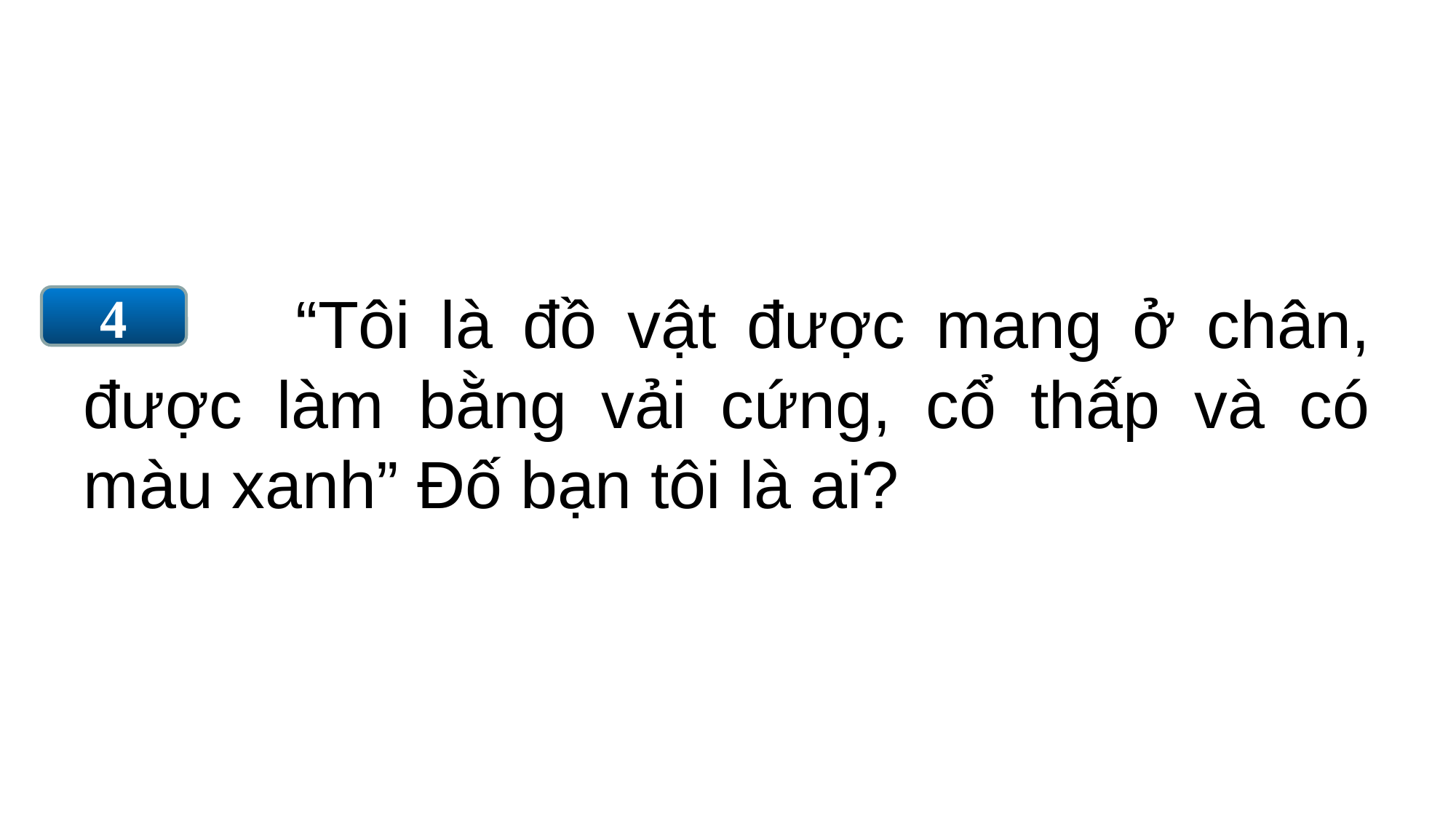

# “Tôi là đồ vật được mang ở chân, được làm bằng vải cứng, cổ thấp và có màu xanh” Đố bạn tôi là ai?
4